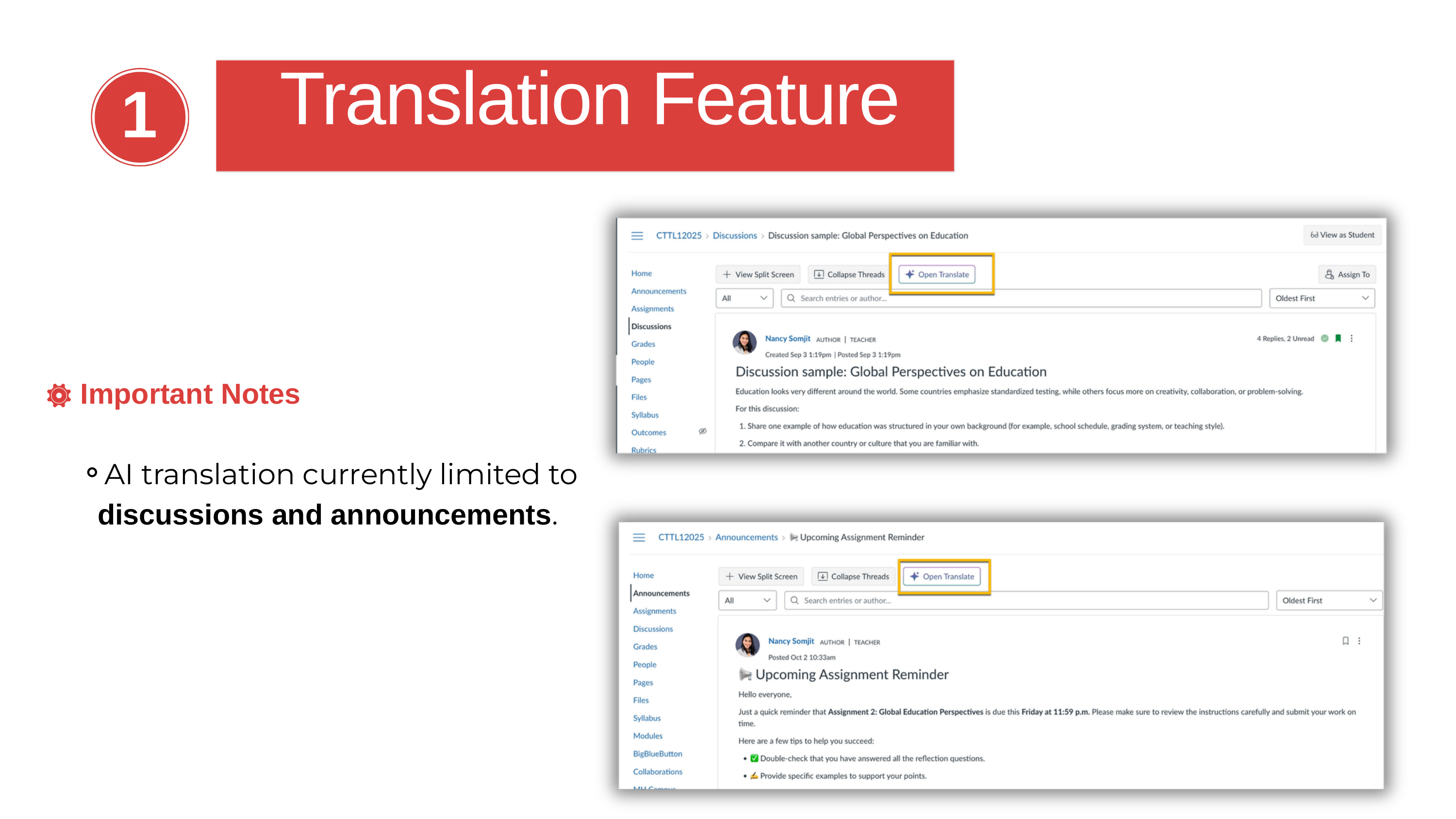

Translation Feature

1

⚙️ Important Notes

AI translation currently limited to discussions and announcements.